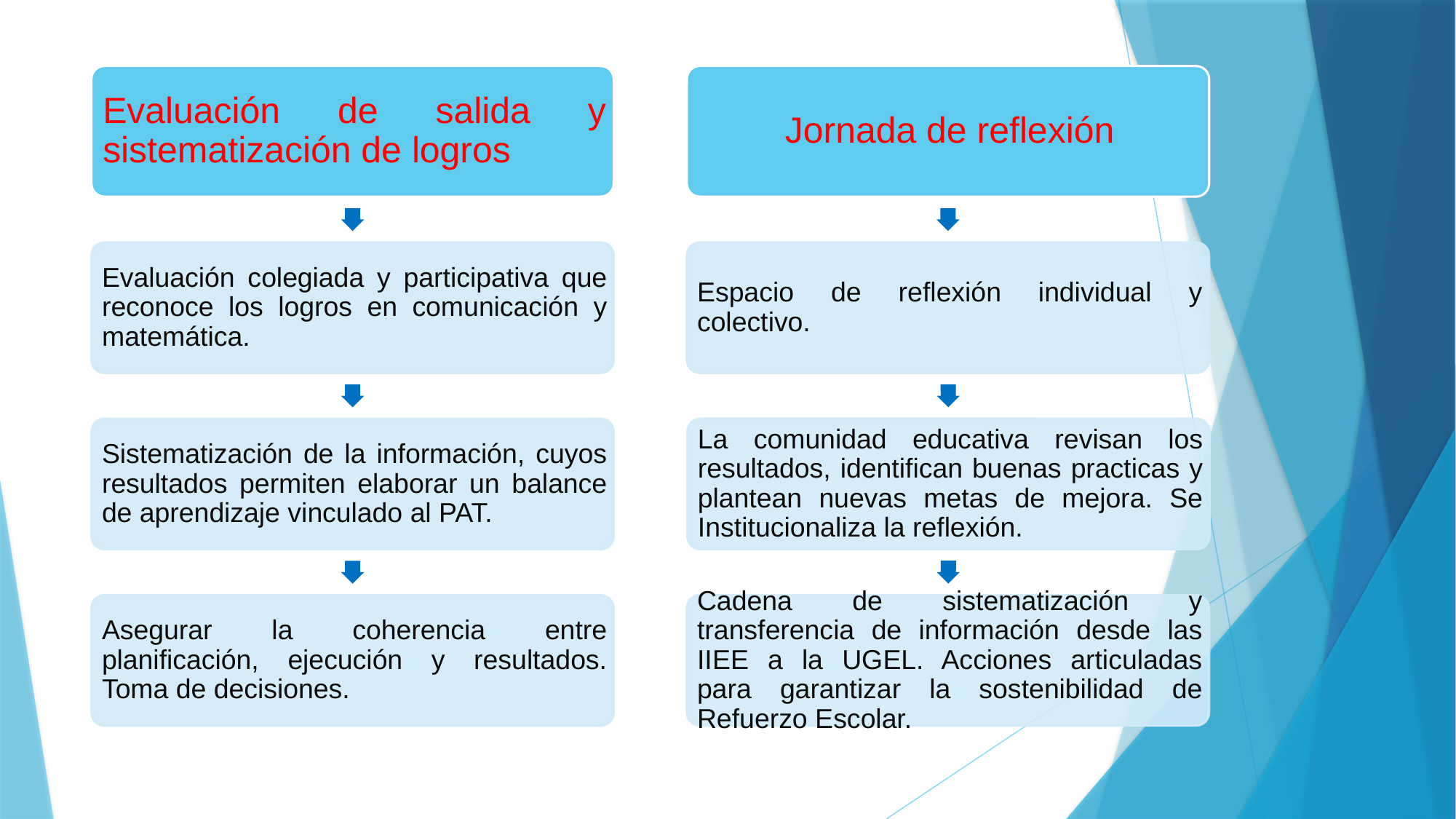

Evaluación de salida y sistematización de logros
Evaluación colegiada y participativa que reconoce los logros en comunicación y matemática.
Sistematización de la información, cuyos resultados permiten elaborar un balance de aprendizaje vinculado al PAT.
Asegurar la coherencia entre planificación, ejecución y resultados. Toma de decisiones.
Jornada de reflexión
Espacio de reflexión individual y colectivo.
La comunidad educativa revisan los resultados, identifican buenas practicas y plantean nuevas metas de mejora. Se Institucionaliza la reflexión.
Cadena de sistematización y transferencia de información desde las IIEE a la UGEL. Acciones articuladas para garantizar la sostenibilidad de Refuerzo Escolar.